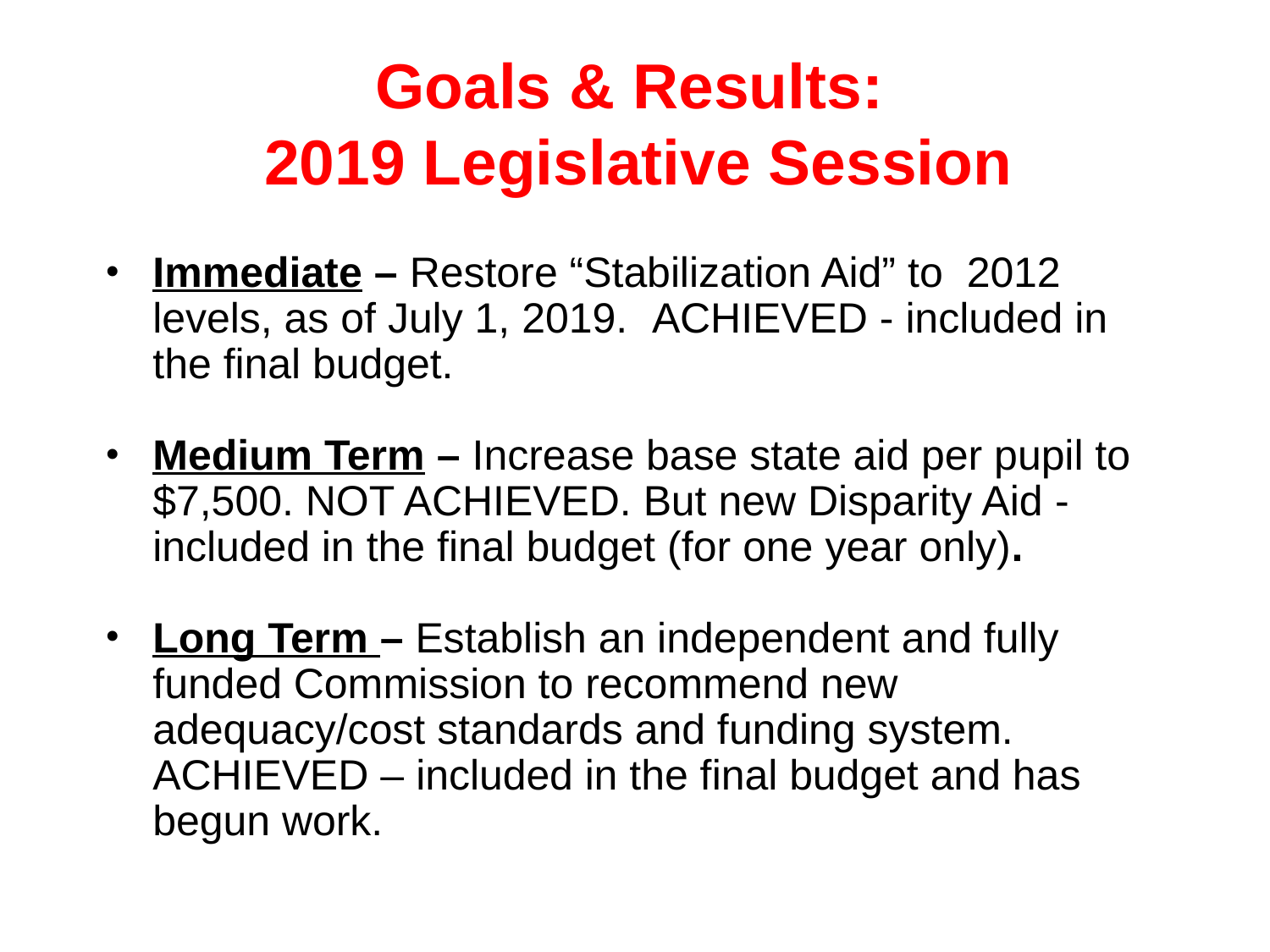

# Goals & Results: 2019 Legislative Session
Immediate – Restore “Stabilization Aid” to  2012 levels, as of July 1, 2019.  Achieved - included in the final budget.

Medium Term – Increase base state aid per pupil to $7,500. NOT ACHIEVED. But new Disparity Aid -  included in the final budget (for one year only).

Long Term – Establish an independent and fully funded Commission to recommend new adequacy/cost standards and funding system. Achieved – included in the final budget and has begun work.